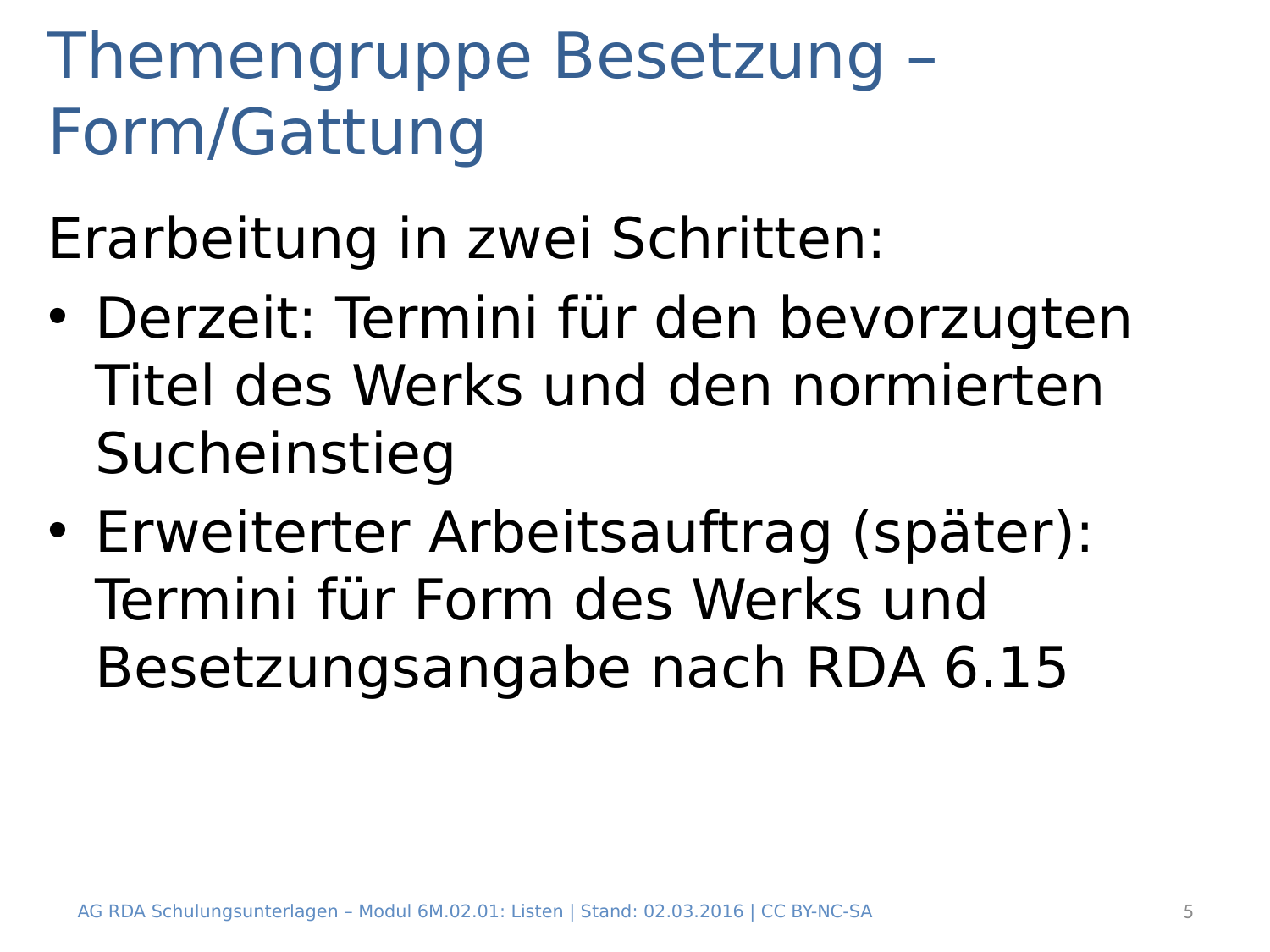

# Themengruppe Besetzung – Form/Gattung
Erarbeitung in zwei Schritten:
Derzeit: Termini für den bevorzugten Titel des Werks und den normierten Sucheinstieg
Erweiterter Arbeitsauftrag (später): Termini für Form des Werks und Besetzungsangabe nach RDA 6.15
AG RDA Schulungsunterlagen – Modul 6M.02.01: Listen | Stand: 02.03.2016 | CC BY-NC-SA
5